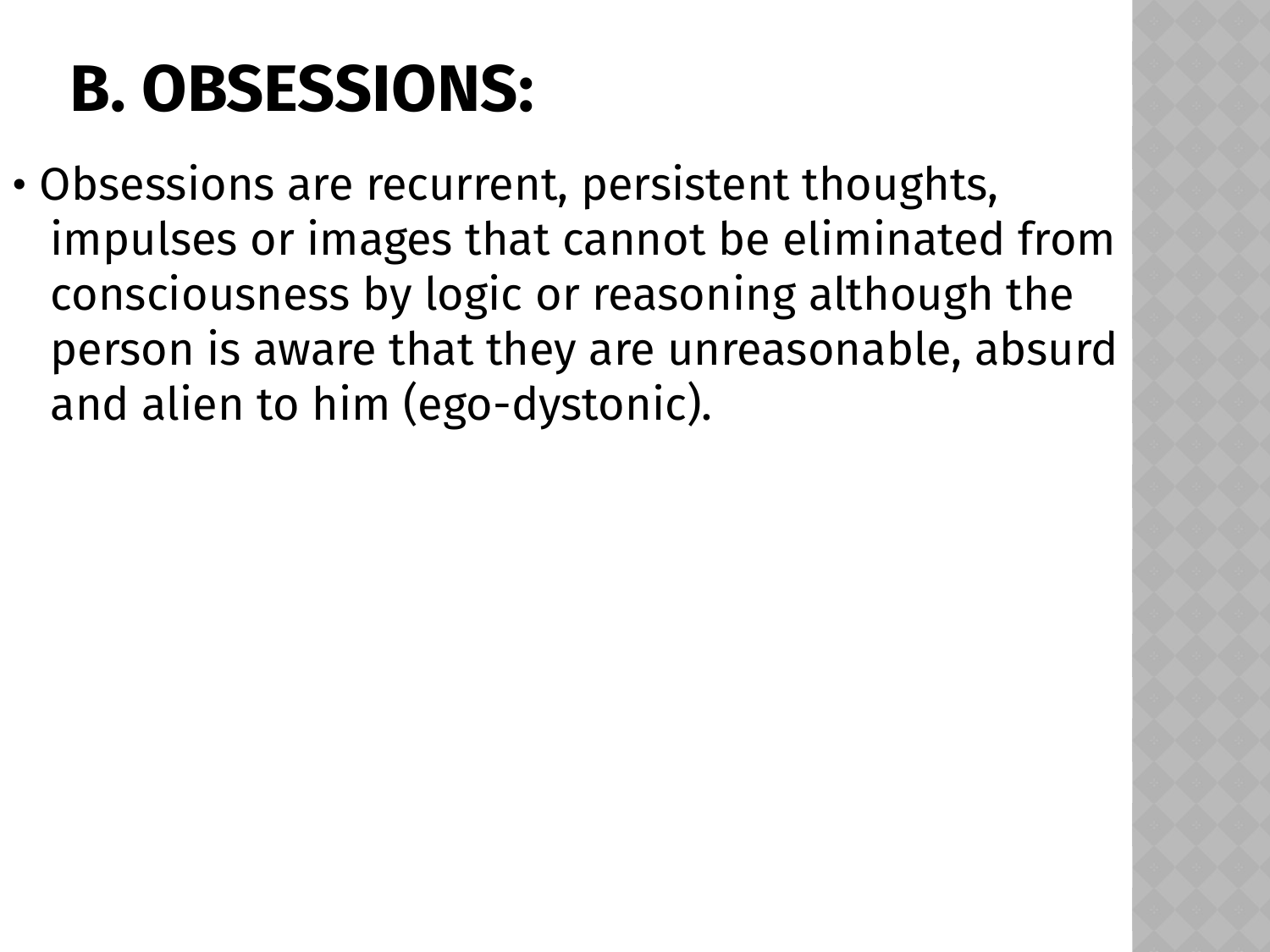

# b. Obsessions:
• Obsessions are recurrent, persistent thoughts, impulses or images that cannot be eliminated from consciousness by logic or reasoning although the person is aware that they are unreasonable, absurd and alien to him (ego-dystonic).